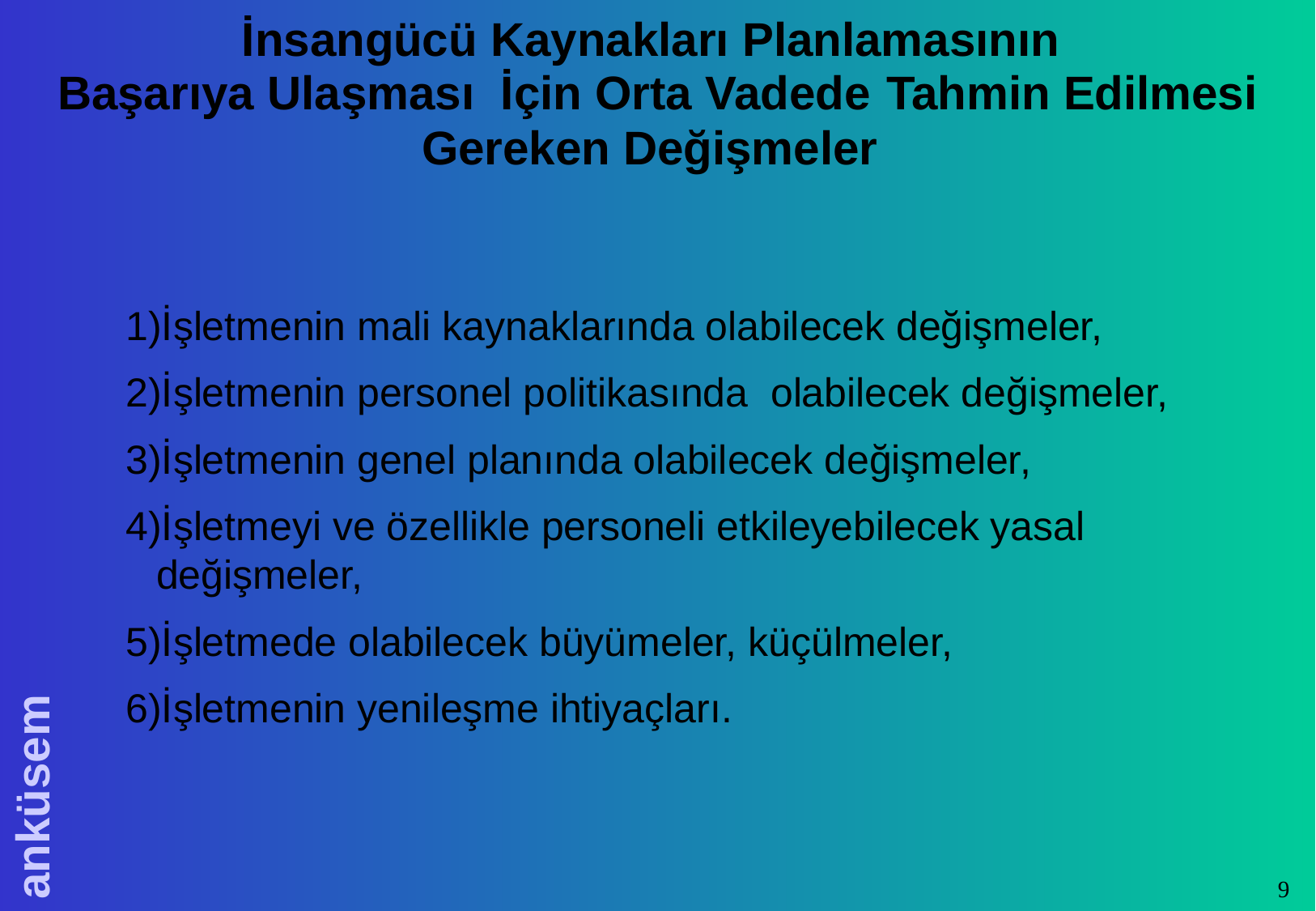

# İnsangücü Kaynakları Planlamasının Başarıya Ulaşması  İçin Orta Vadede Tahmin Edilmesi Gereken Değişmeler
1)İşletmenin mali kaynaklarında olabilecek değişmeler,
2)İşletmenin personel politikasında  olabilecek değişmeler,
3)İşletmenin genel planında olabilecek değişmeler,
4)İşletmeyi ve özellikle personeli etkileyebilecek yasal değişmeler,
5)İşletmede olabilecek büyümeler, küçülmeler,
6)İşletmenin yenileşme ihtiyaçları.

9